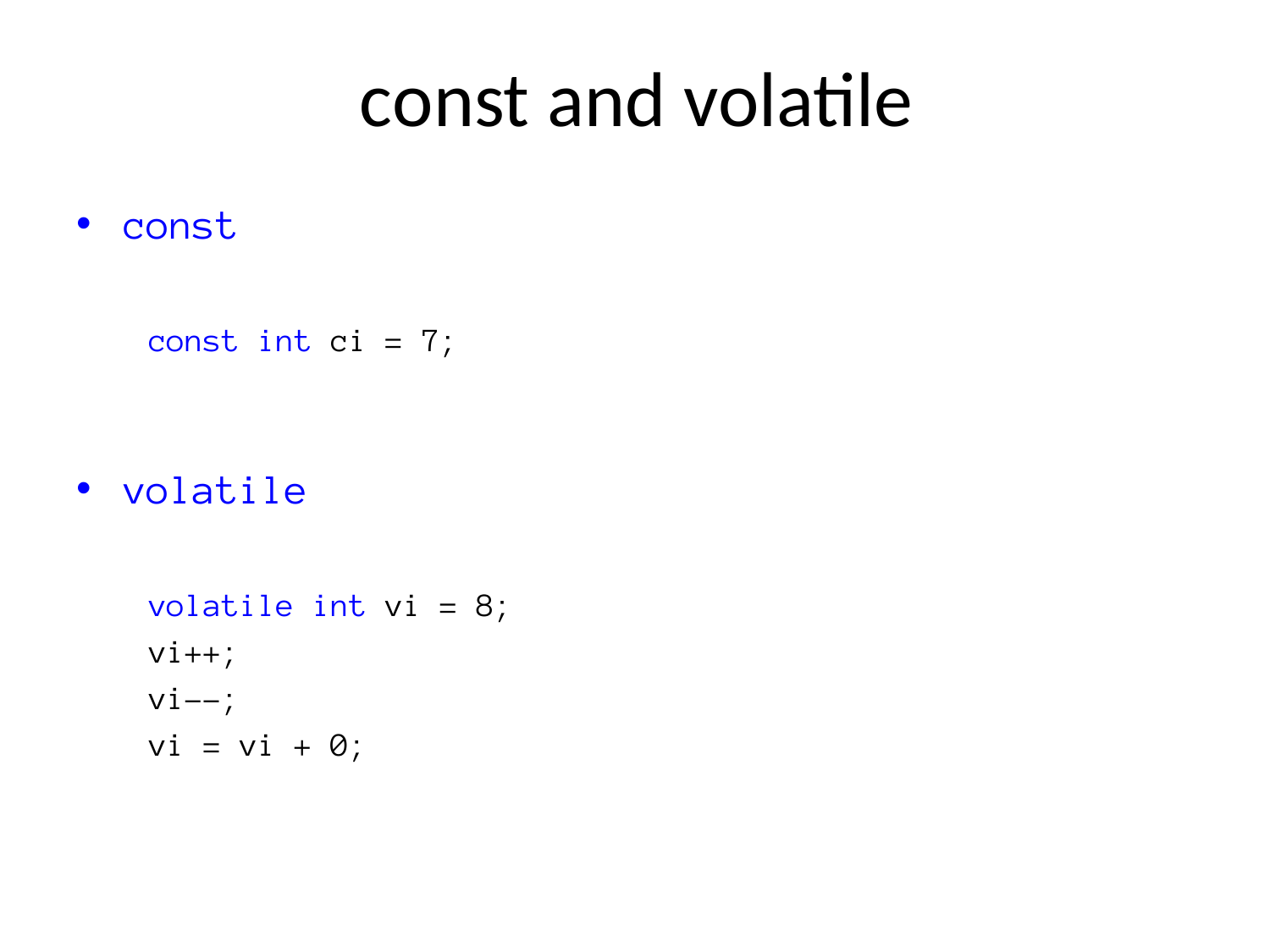

# const and volatile
const

    const int ci = 7;

volatile

    volatile int vi = 8;
    vi++;
    vi--;
    vi = vi + 0;